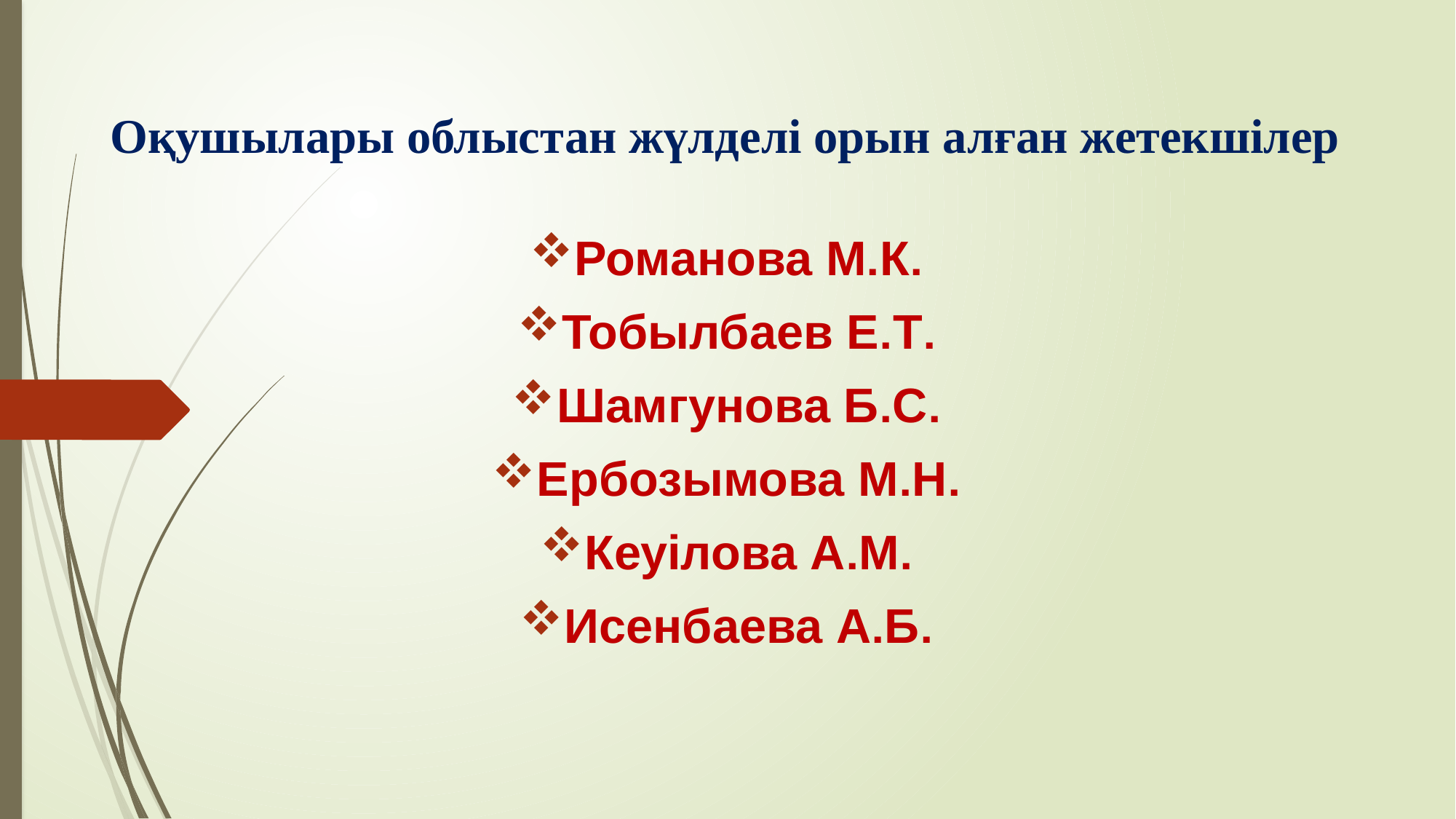

# Оқушылары облыстан жүлделі орын алған жетекшілер
Романова М.К.
Тобылбаев Е.Т.
Шамгунова Б.С.
Ербозымова М.Н.
Кеуілова А.М.
Исенбаева А.Б.